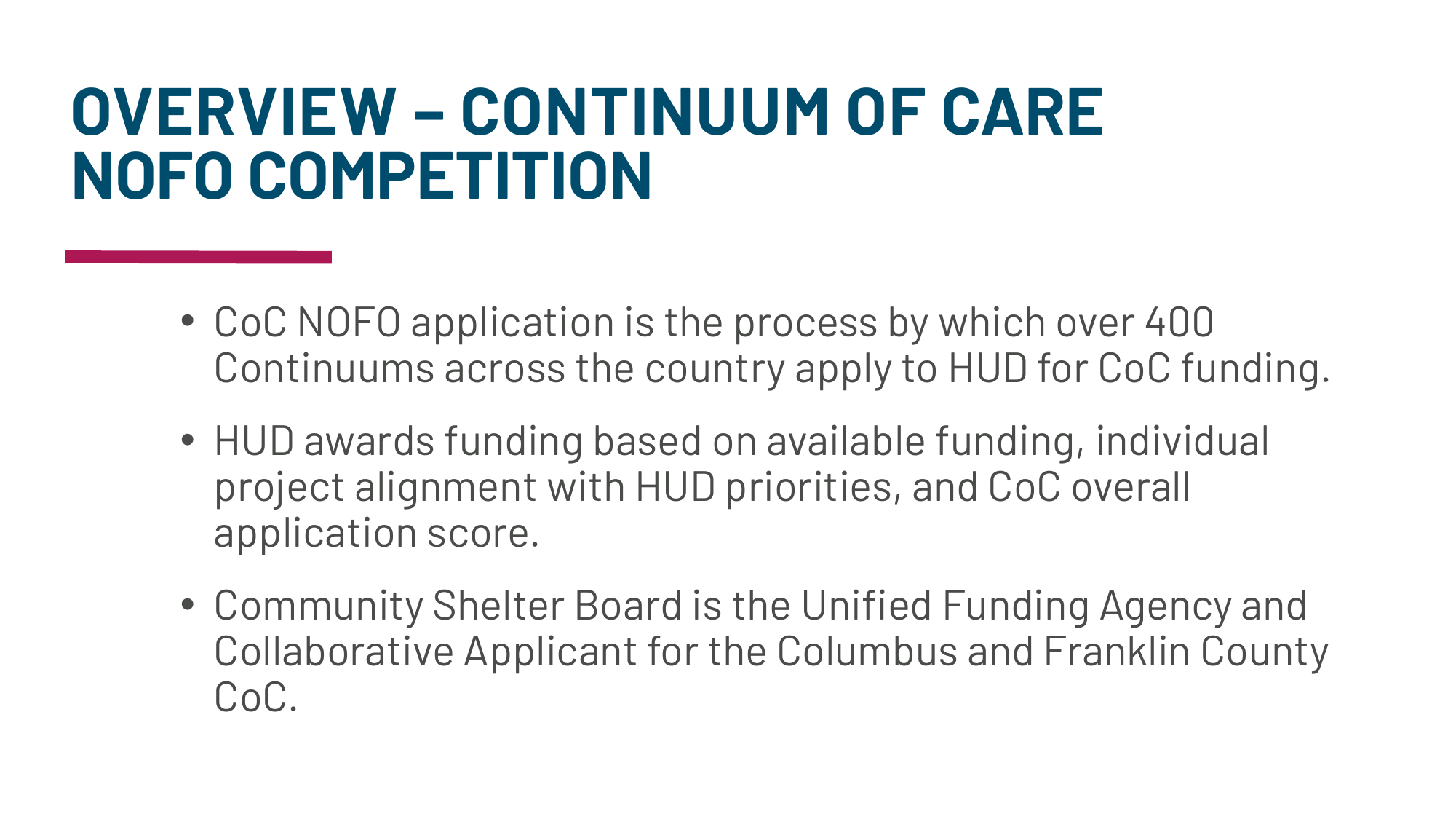

# OVERVIEW – CONTINUUM OF CARE NOFO COMPETITION
CoC NOFO application is the process by which over 400 Continuums across the country apply to HUD for CoC funding.
HUD awards funding based on available funding, individual project alignment with HUD priorities, and CoC overall application score.
Community Shelter Board is the Unified Funding Agency and Collaborative Applicant for the Columbus and Franklin County CoC.